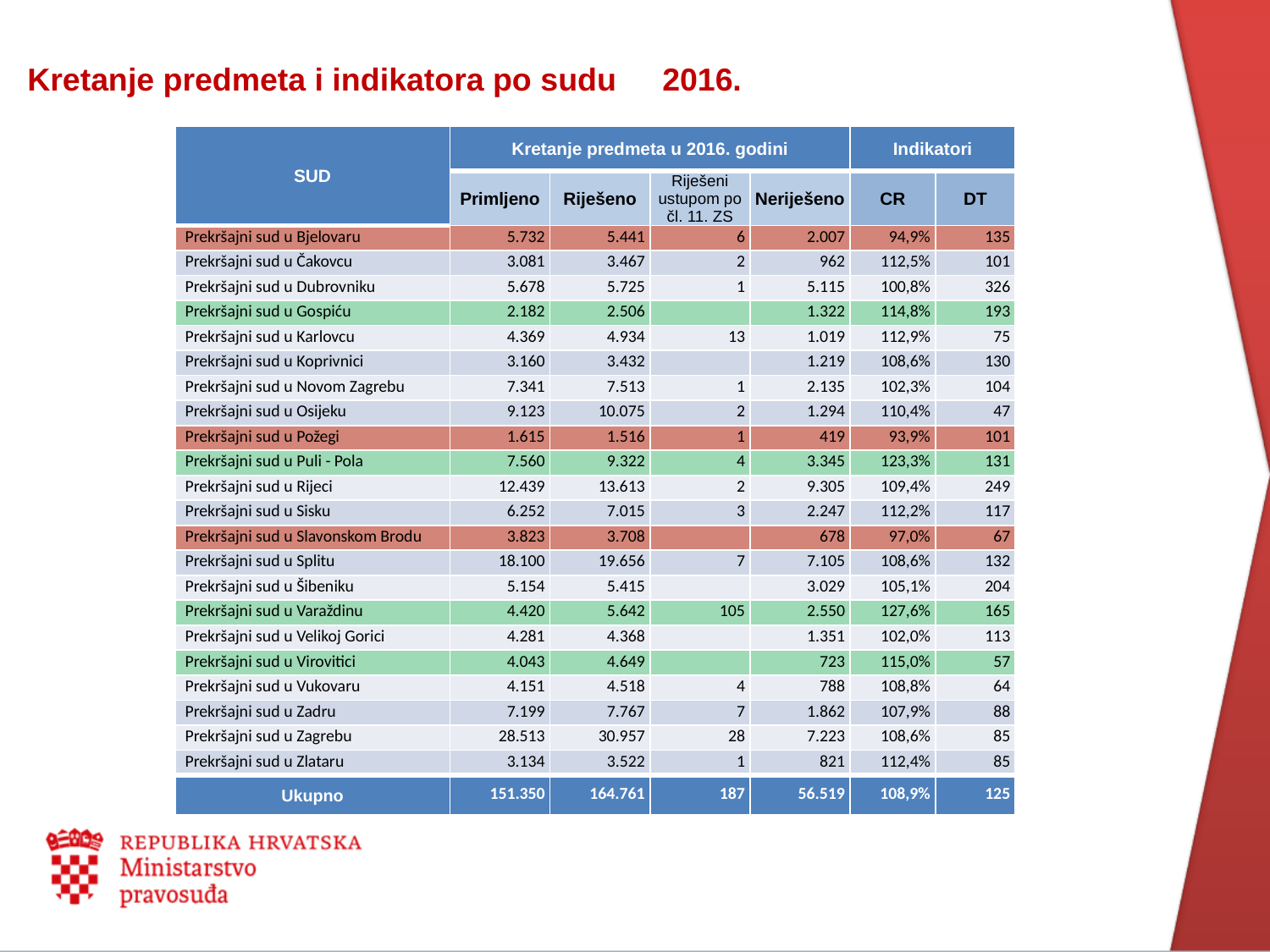

Kretanje predmeta i indikatora po sudu	2016.
| SUD | Kretanje predmeta u 2016. godini |  |  |  | Indikatori |  |
| --- | --- | --- | --- | --- | --- | --- |
|  | Primljeno | Riješeno | Riješeni ustupom po čl. 11. ZS | Neriješeno | CR | DT |
| Prekršajni sud u Bjelovaru | 5.732 | 5.441 | 6 | 2.007 | 94,9% | 135 |
| Prekršajni sud u Čakovcu | 3.081 | 3.467 | 2 | 962 | 112,5% | 101 |
| Prekršajni sud u Dubrovniku | 5.678 | 5.725 | 1 | 5.115 | 100,8% | 326 |
| Prekršajni sud u Gospiću | 2.182 | 2.506 |  | 1.322 | 114,8% | 193 |
| Prekršajni sud u Karlovcu | 4.369 | 4.934 | 13 | 1.019 | 112,9% | 75 |
| Prekršajni sud u Koprivnici | 3.160 | 3.432 |  | 1.219 | 108,6% | 130 |
| Prekršajni sud u Novom Zagrebu | 7.341 | 7.513 | 1 | 2.135 | 102,3% | 104 |
| Prekršajni sud u Osijeku | 9.123 | 10.075 | 2 | 1.294 | 110,4% | 47 |
| Prekršajni sud u Požegi | 1.615 | 1.516 | 1 | 419 | 93,9% | 101 |
| Prekršajni sud u Puli - Pola | 7.560 | 9.322 | 4 | 3.345 | 123,3% | 131 |
| Prekršajni sud u Rijeci | 12.439 | 13.613 | 2 | 9.305 | 109,4% | 249 |
| Prekršajni sud u Sisku | 6.252 | 7.015 | 3 | 2.247 | 112,2% | 117 |
| Prekršajni sud u Slavonskom Brodu | 3.823 | 3.708 |  | 678 | 97,0% | 67 |
| Prekršajni sud u Splitu | 18.100 | 19.656 | 7 | 7.105 | 108,6% | 132 |
| Prekršajni sud u Šibeniku | 5.154 | 5.415 |  | 3.029 | 105,1% | 204 |
| Prekršajni sud u Varaždinu | 4.420 | 5.642 | 105 | 2.550 | 127,6% | 165 |
| Prekršajni sud u Velikoj Gorici | 4.281 | 4.368 |  | 1.351 | 102,0% | 113 |
| Prekršajni sud u Virovitici | 4.043 | 4.649 |  | 723 | 115,0% | 57 |
| Prekršajni sud u Vukovaru | 4.151 | 4.518 | 4 | 788 | 108,8% | 64 |
| Prekršajni sud u Zadru | 7.199 | 7.767 | 7 | 1.862 | 107,9% | 88 |
| Prekršajni sud u Zagrebu | 28.513 | 30.957 | 28 | 7.223 | 108,6% | 85 |
| Prekršajni sud u Zlataru | 3.134 | 3.522 | 1 | 821 | 112,4% | 85 |
| Ukupno | 151.350 | 164.761 | 187 | 56.519 | 108,9% | 125 |